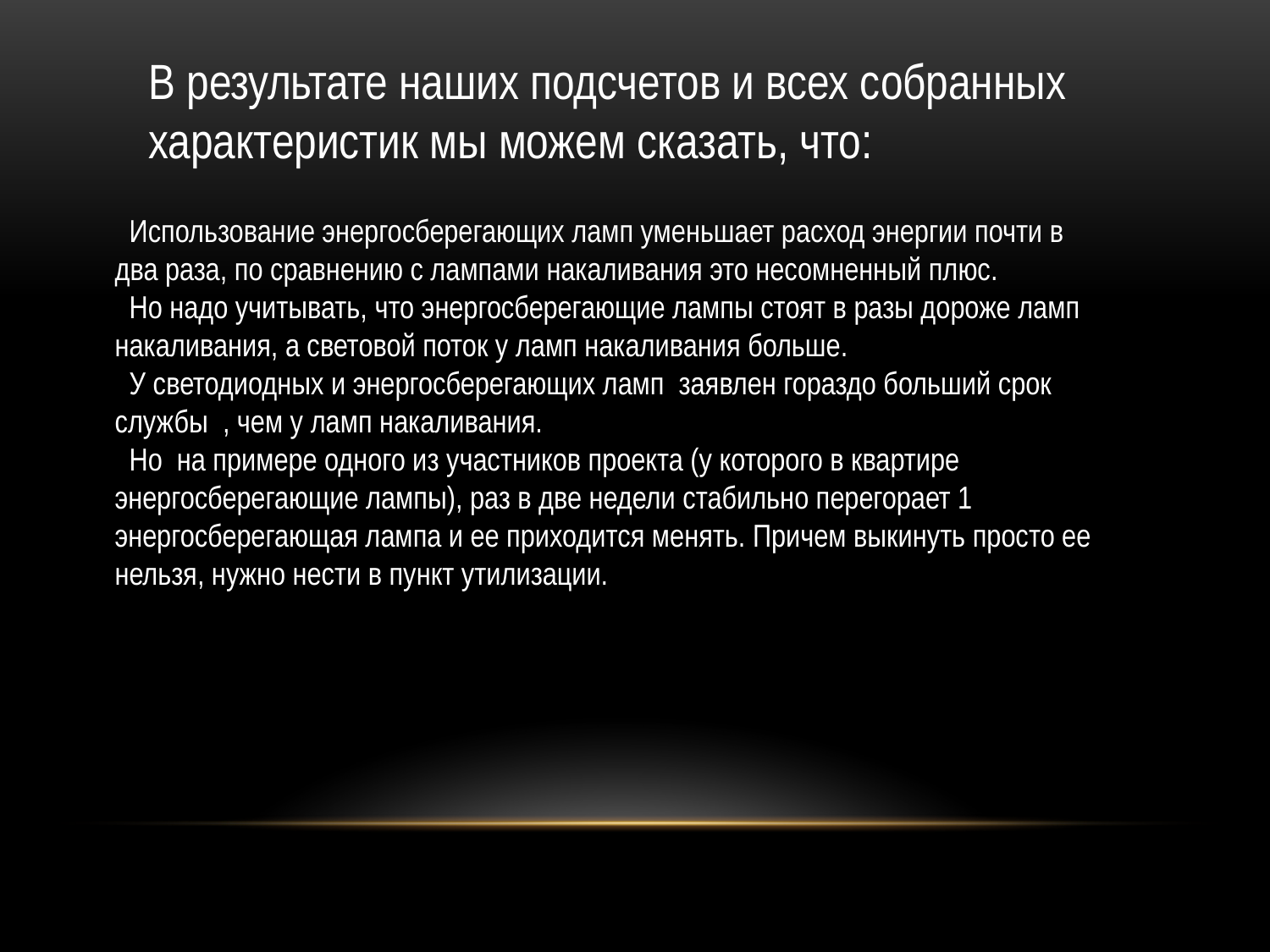

В результате наших подсчетов и всех собранных характеристик мы можем сказать, что:

  Использование энергосберегающих ламп уменьшает расход энергии почти в два раза, по сравнению с лампами накаливания это несомненный плюс.
  Но надо учитывать, что энергосберегающие лампы стоят в разы дороже ламп накаливания, а световой поток у ламп накаливания больше.
  У светодиодных и энергосберегающих ламп  заявлен гораздо больший срок службы  , чем у ламп накаливания.
  Но  на примере одного из участников проекта (у которого в квартире энергосберегающие лампы), раз в две недели стабильно перегорает 1 энергосберегающая лампа и ее приходится менять. Причем выкинуть просто ее нельзя, нужно нести в пункт утилизации.